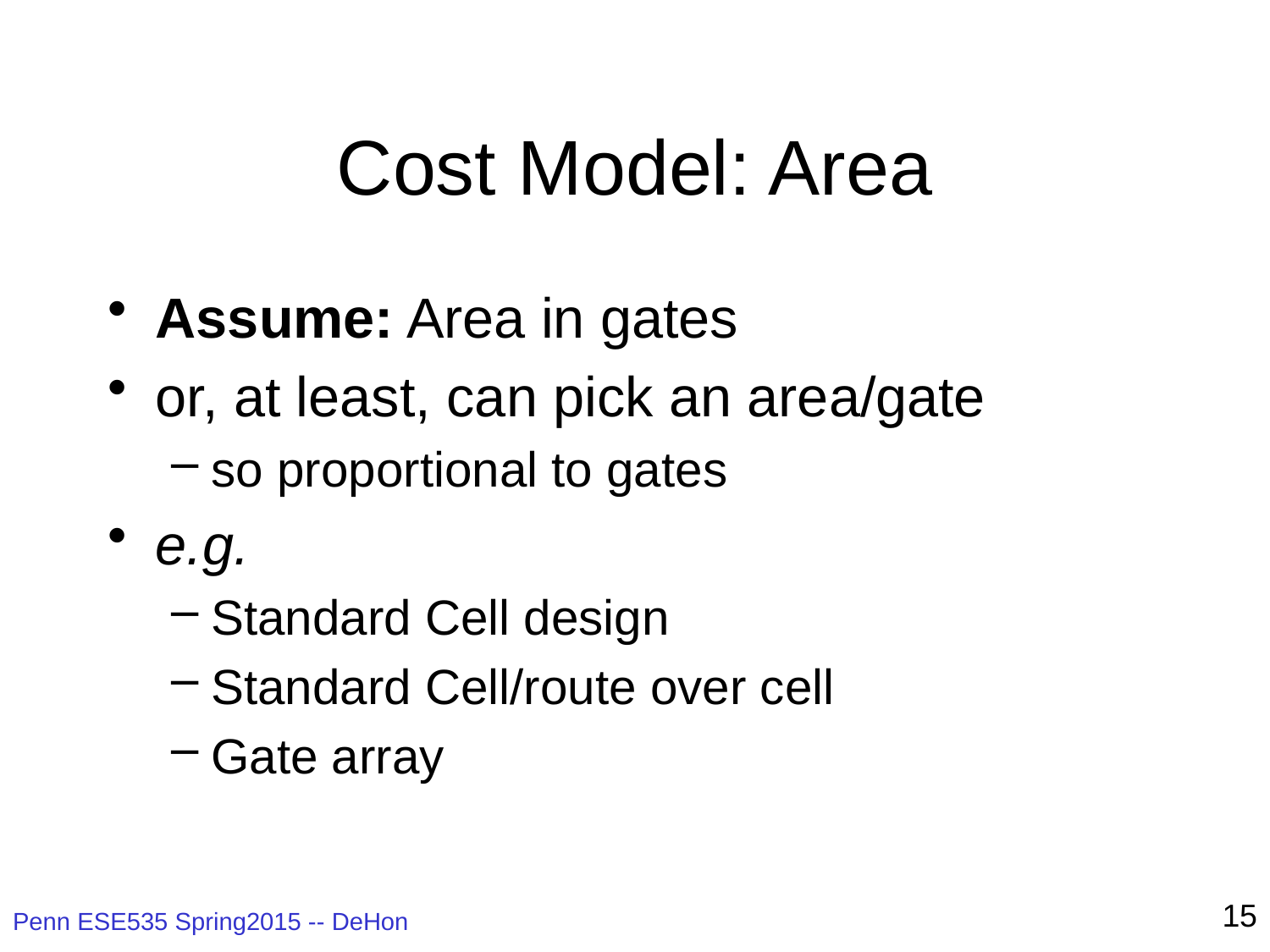

# Cost Model: Area
Assume: Area in gates
or, at least, can pick an area/gate
so proportional to gates
e.g.
Standard Cell design
Standard Cell/route over cell
Gate array
15
Penn ESE535 Spring2015 -- DeHon